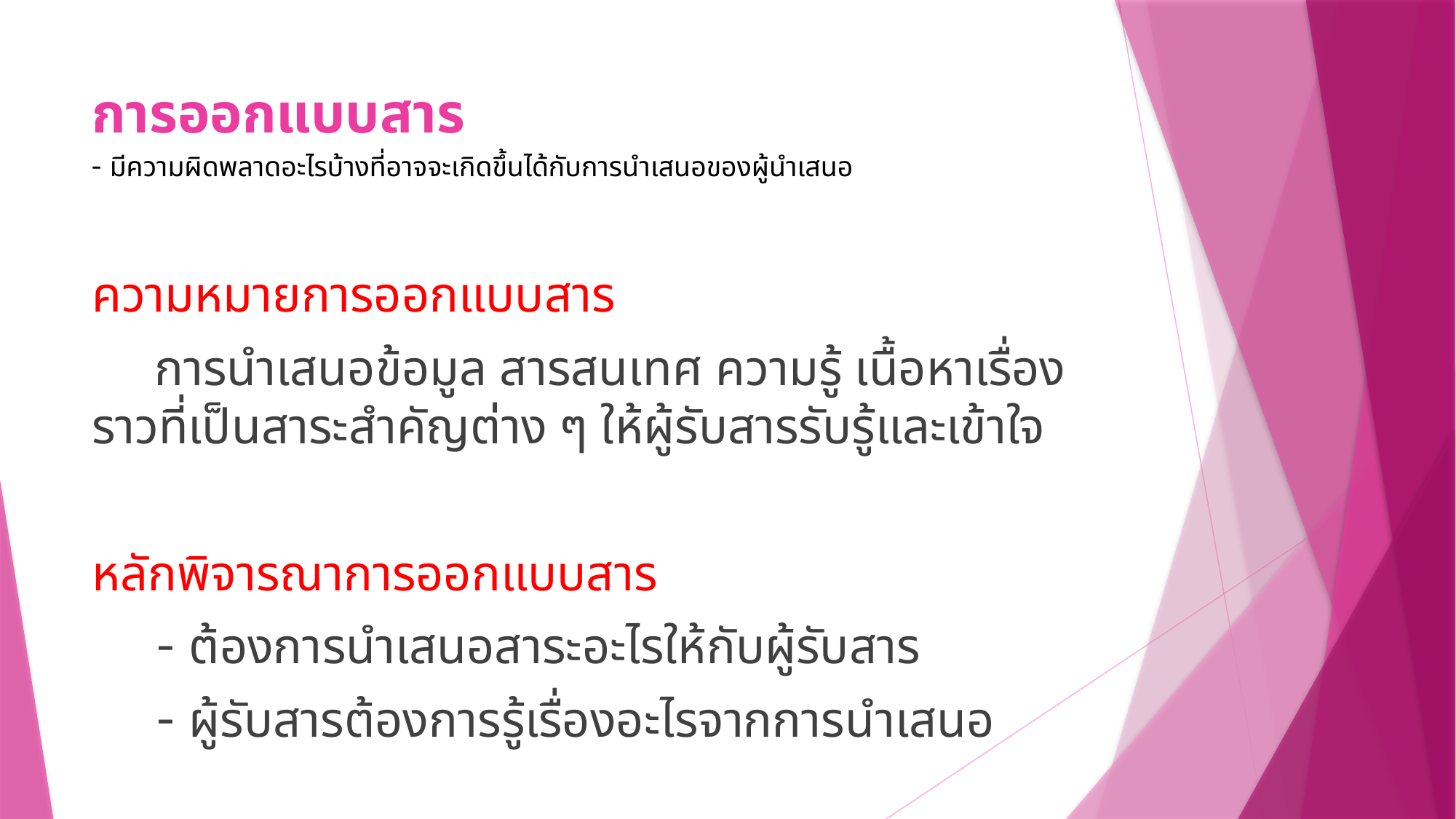

# การออกแบบสาร
- มีความผิดพลาดอะไรบ้างที่อาจจะเกิดขึ้นได้กับการนำเสนอของผู้นำเสนอ
ความหมายการออกแบบสาร
     การนำเสนอข้อมูล สารสนเทศ ความรู้ เนื้อหาเรื่องราวที่เป็นสาระสำคัญต่าง ๆ ให้ผู้รับสารรับรู้และเข้าใจ

หลักพิจารณาการออกแบบสาร
     - ต้องการนำเสนอสาระอะไรให้กับผู้รับสาร
     - ผู้รับสารต้องการรู้เรื่องอะไรจากการนำเสนอ